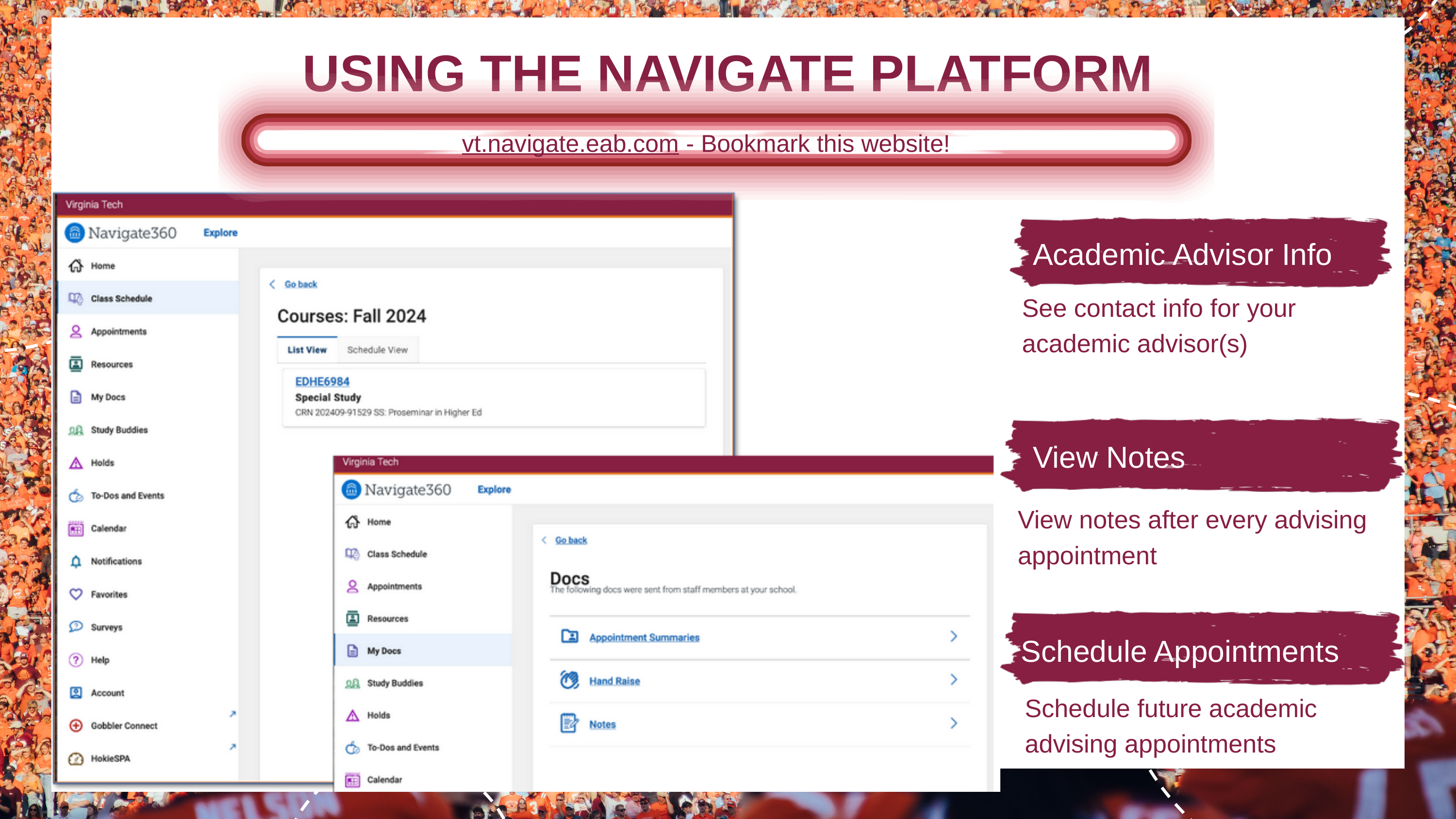

USING THE NAVIGATE PLATFORM

vt.navigate.eab.com - Bookmark this website!

Academic Advisor Info
See contact info for your academic advisor(s)

View Notes
View notes after every advising appointment

Schedule Appointments
Schedule future academic advising appointments